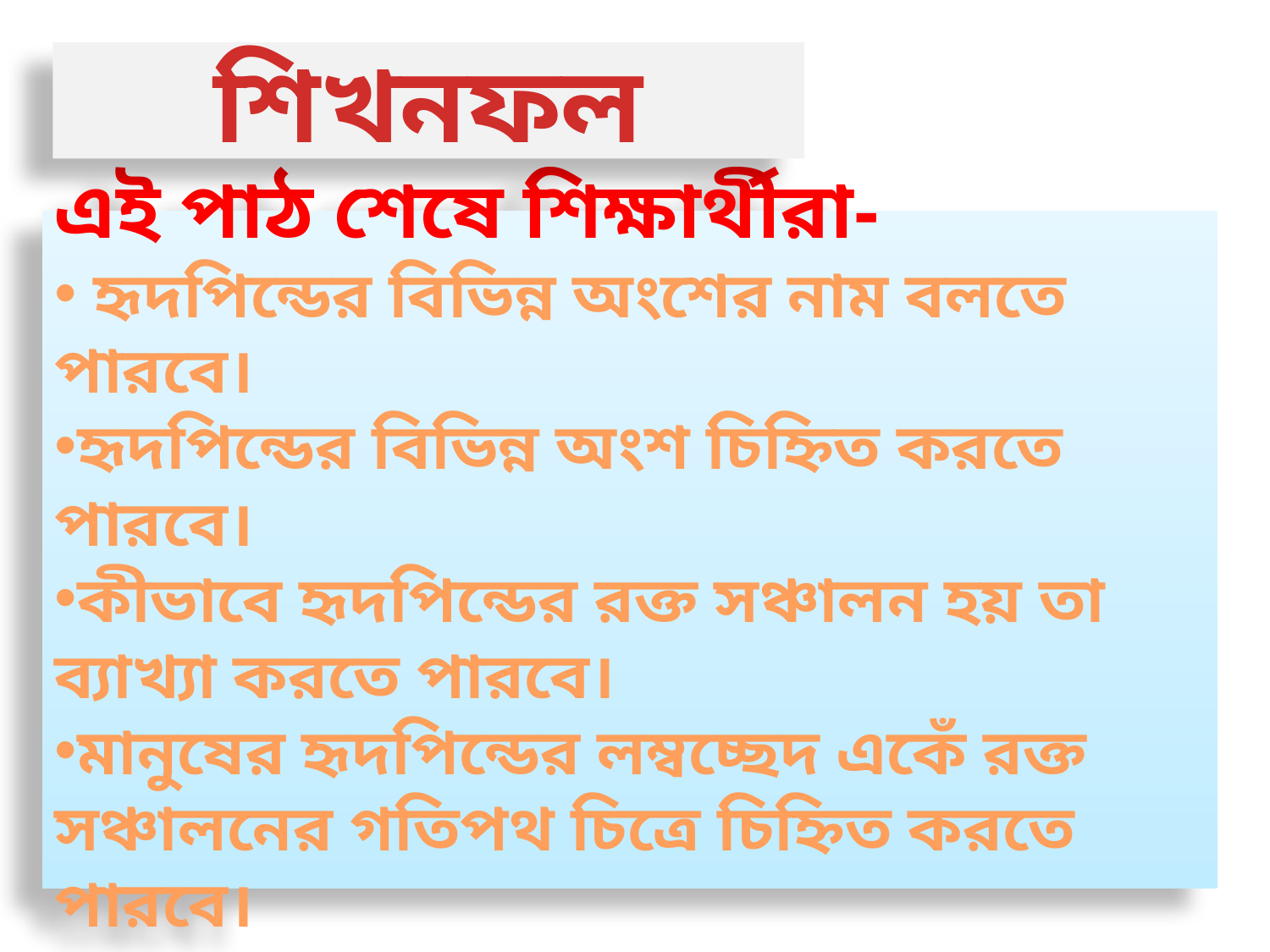

শিখনফল
এই পাঠ শেষে শিক্ষার্থীরা-
 হৃদপিন্ডের বিভিন্ন অংশের নাম বলতে পারবে।
হৃদপিন্ডের বিভিন্ন অংশ চিহ্নিত করতে পারবে।
কীভাবে হৃদপিন্ডের রক্ত সঞ্চালন হয় তা ব্যাখ্যা করতে পারবে।
মানুষের হৃদপিন্ডের লম্বচ্ছেদ একেঁ রক্ত সঞ্চালনের গতিপথ চিত্রে চিহ্নিত করতে পারবে।